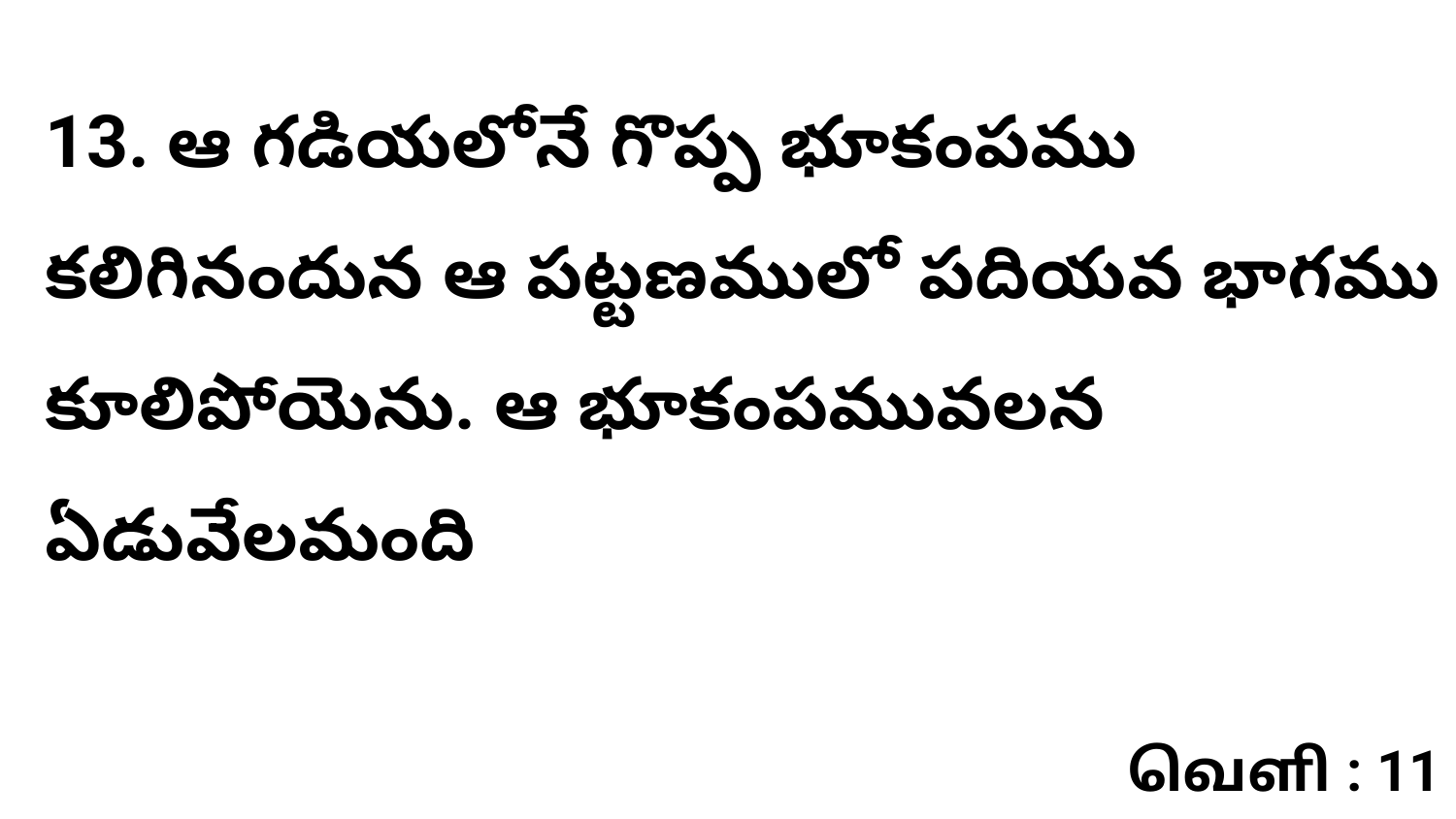

13. ఆ గడియలోనే గొప్ప భూకంపము కలిగినందున ఆ పట్టణములో పదియవ భాగము కూలిపోయెను. ఆ భూకంపమువలన ఏడువేలమంది
வெளி : 11